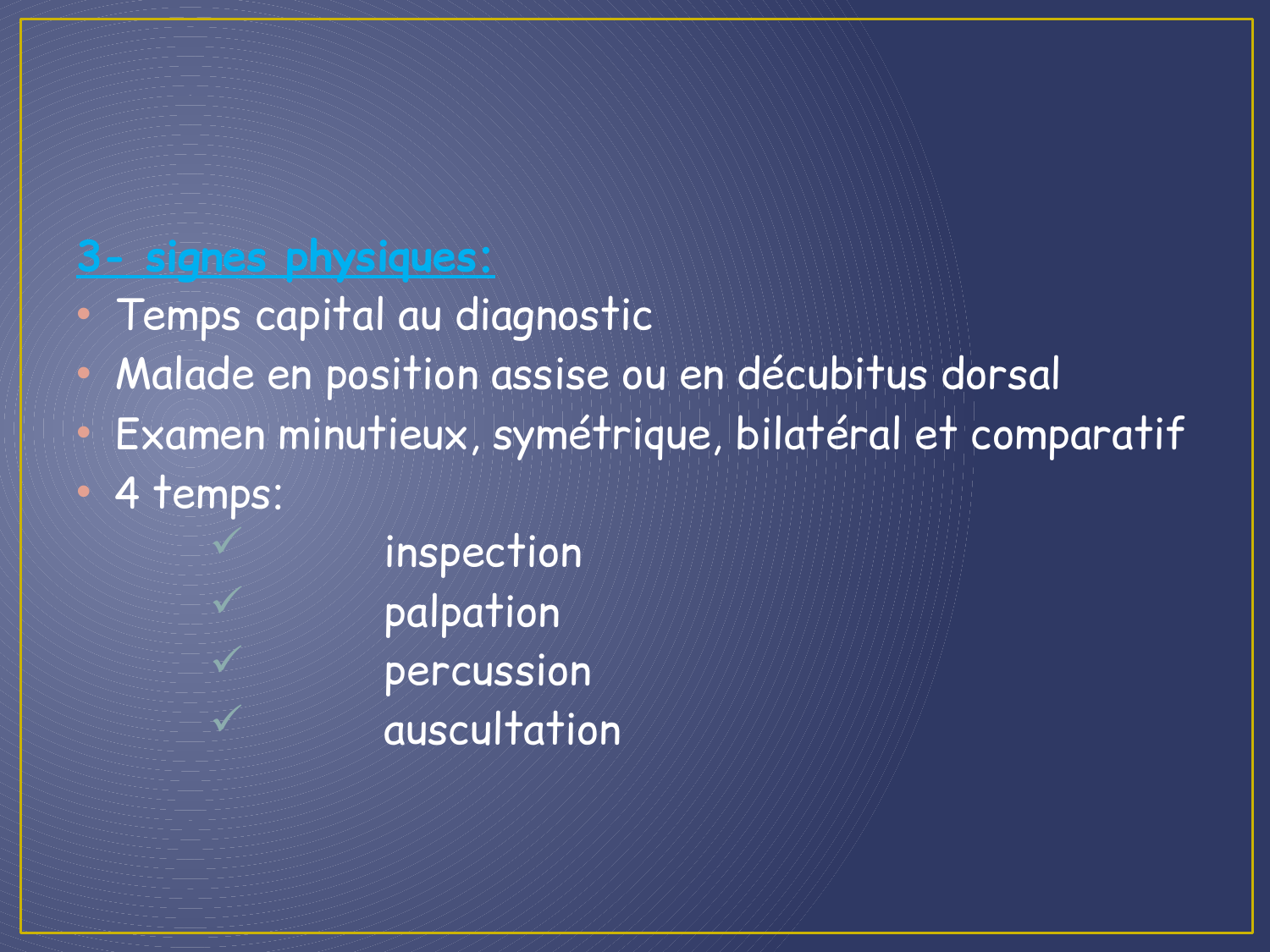

3- signes physiques:
Temps capital au diagnostic
Malade en position assise ou en décubitus dorsal
Examen minutieux, symétrique, bilatéral et comparatif
4 temps:
           inspection
           palpation
           percussion
           auscultation